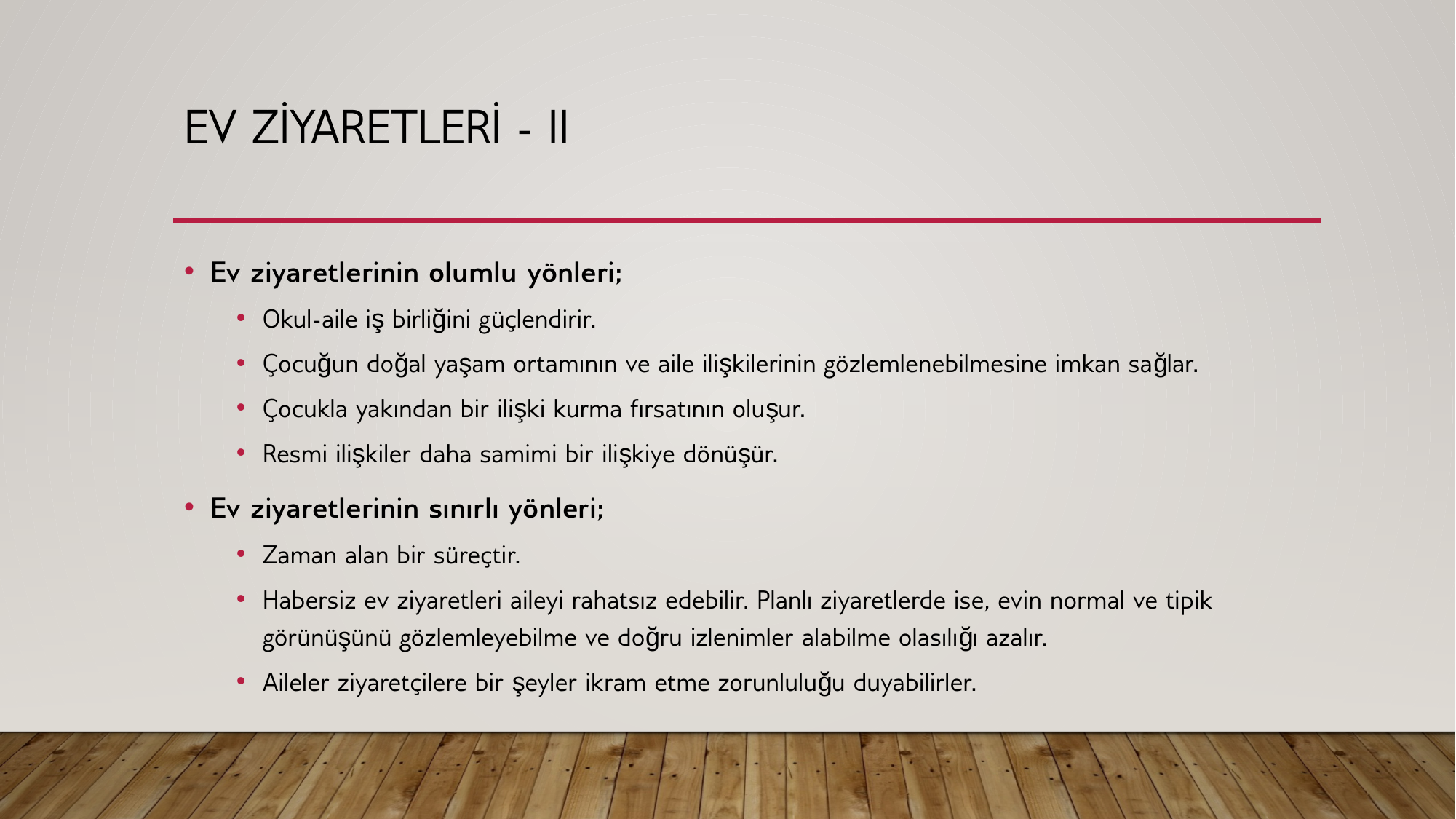

# EV ziyaretleri - II
Ev ziyaretlerinin olumlu yönleri;
Okul-aile iş birliğini güçlendirir.
Çocuğun doğal yaşam ortamının ve aile ilişkilerinin gözlemlenebilmesine imkan sağlar.
Çocukla yakından bir ilişki kurma fırsatının oluşur.
Resmi ilişkiler daha samimi bir ilişkiye dönüşür.
Ev ziyaretlerinin sınırlı yönleri;
Zaman alan bir süreçtir.
Habersiz ev ziyaretleri aileyi rahatsız edebilir. Planlı ziyaretlerde ise, evin normal ve tipik görünüşünü gözlemleyebilme ve doğru izlenimler alabilme olasılığı azalır.
Aileler ziyaretçilere bir şeyler ikram etme zorunluluğu duyabilirler.